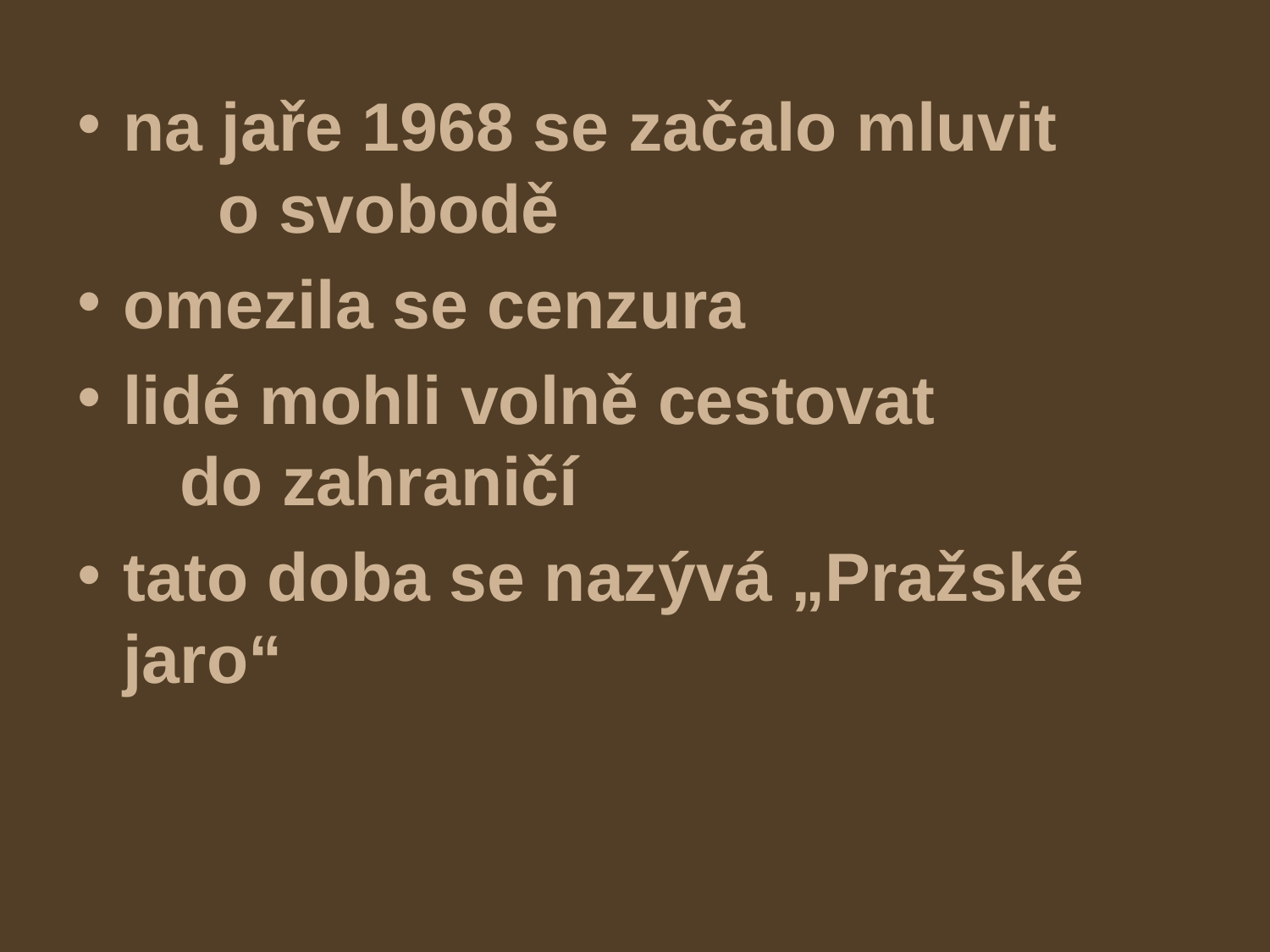

na jaře 1968 se začalo mluvit             o svobodě
omezila se cenzura
lidé mohli volně cestovat                 do zahraničí
tato doba se nazývá „Pražské jaro“